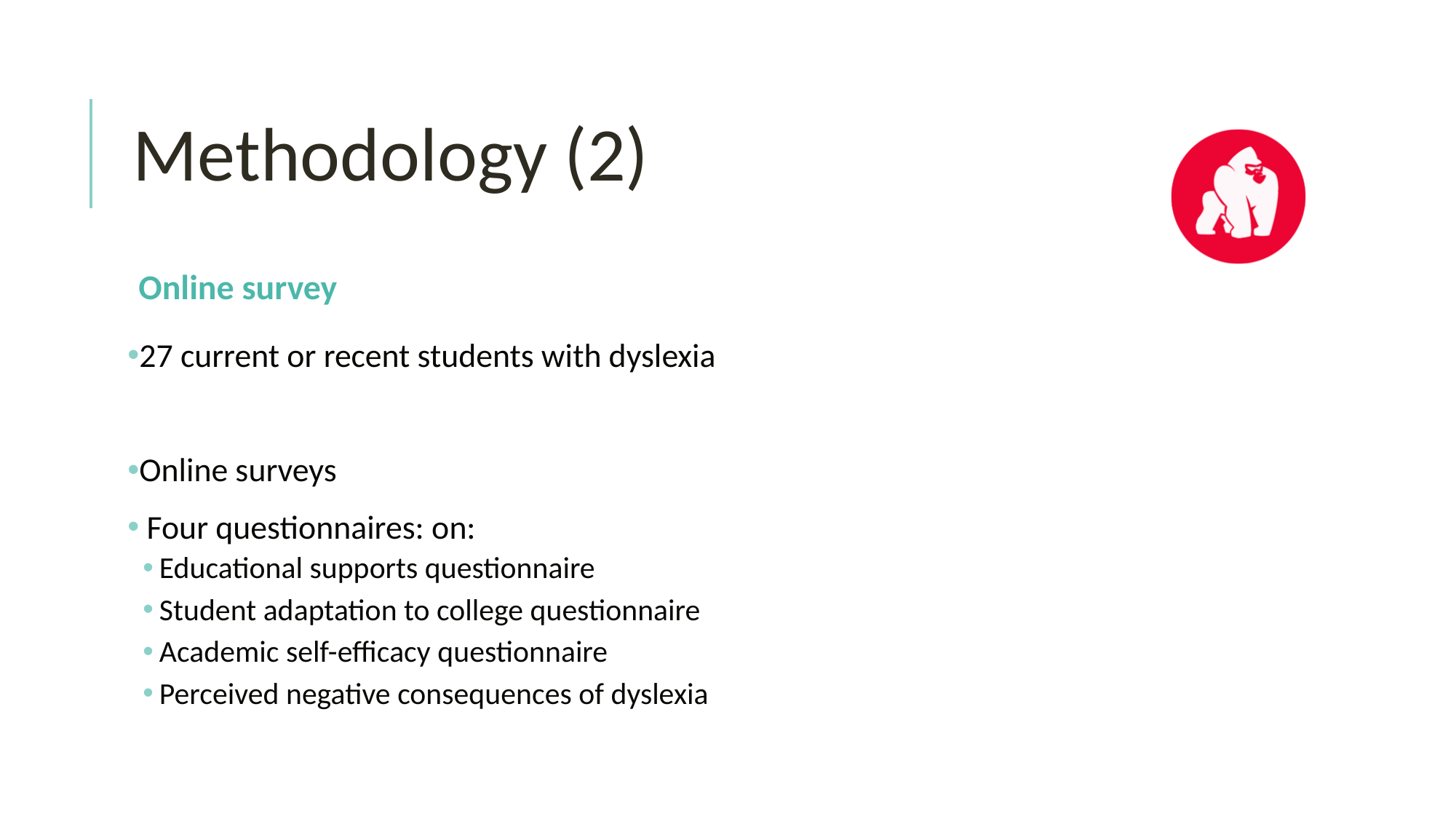

# Methodology (2)

Online survey
27 current or recent students with dyslexia

Online surveys
 Four questionnaires: on:
Educational supports questionnaire
Student adaptation to college questionnaire
Academic self-efficacy questionnaire
Perceived negative consequences of dyslexia